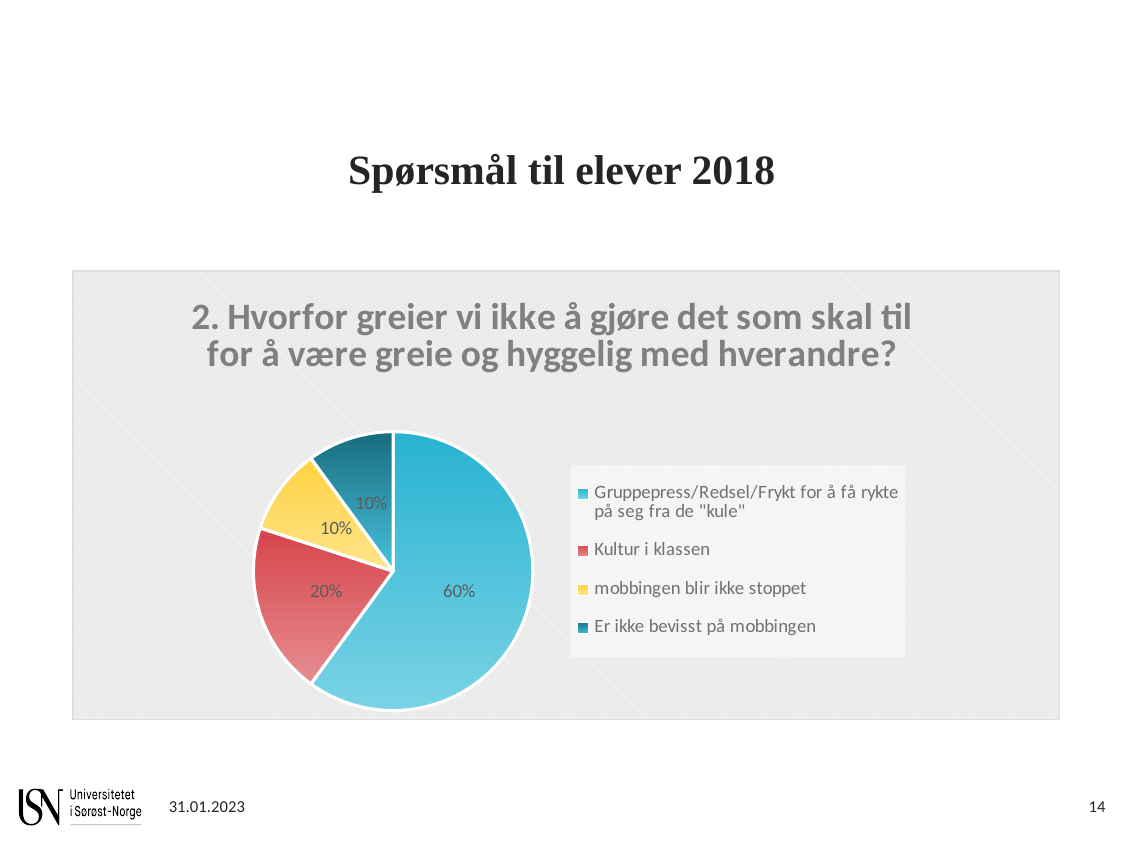

Spørsmål til elever 2018

### Chart: 2. Hvorfor greier vi ikke å gjøre det som skal til for å være greie og hyggelig med hverandre?

| Category |  |
|---|---|
| Gruppepress/Redsel/Frykt for å få rykte på seg fra de "kule" | 6.0 |
| Kultur i klassen | 2.0 |
| mobbingen blir ikke stoppet | 1.0 |
| Er ikke bevisst på mobbingen | 1.0 |
31.01.2023
14